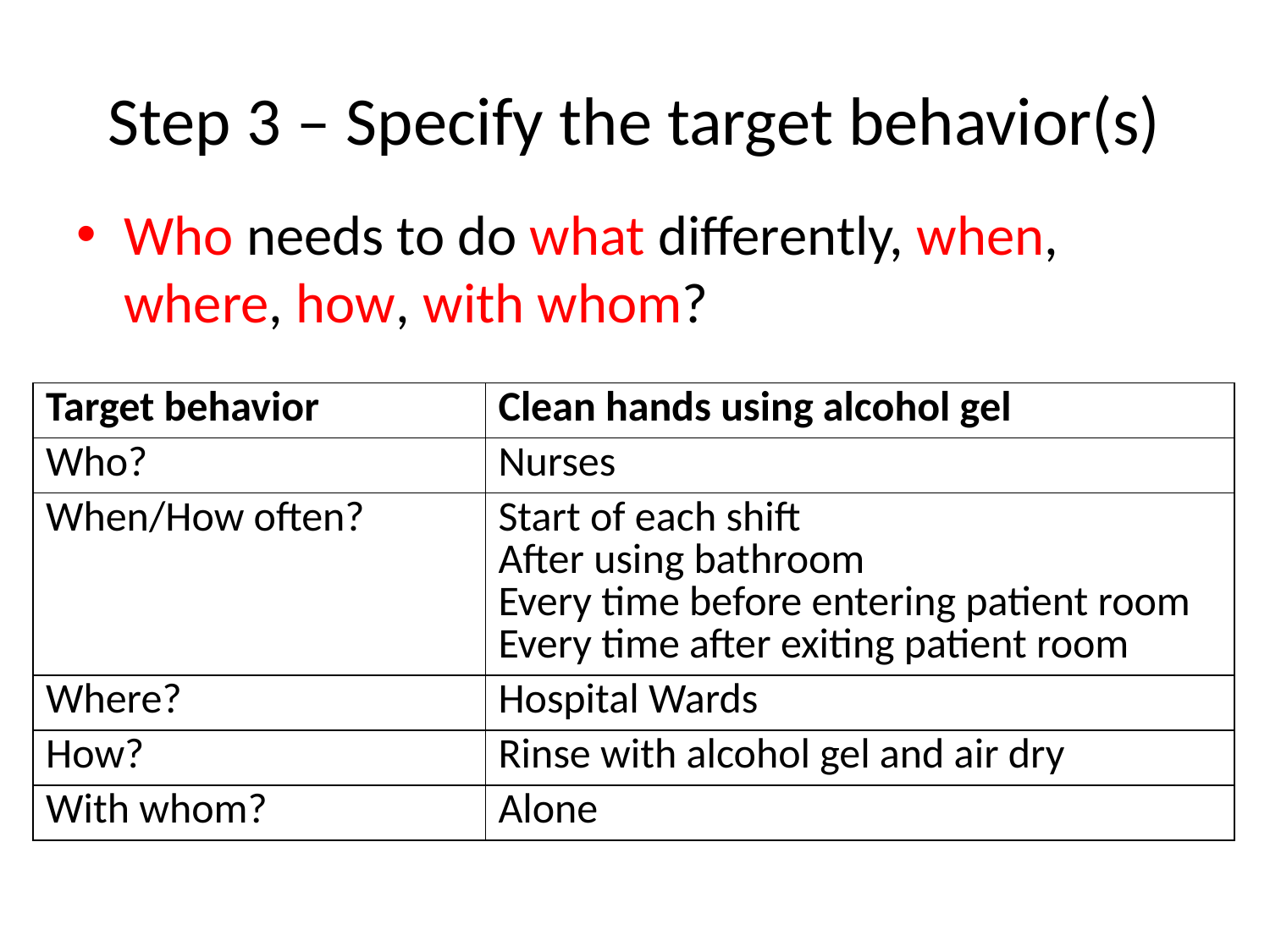

# Step 3 – Specify the target behavior(s)
Who needs to do what differently, when, where, how, with whom?

| Target behavior | Clean hands using alcohol gel |
| --- | --- |
| Who? | Nurses |
| When/How often? | Start of each shift After using bathroom Every time before entering patient room Every time after exiting patient room |
| Where? | Hospital Wards |
| How? | Rinse with alcohol gel and air dry |
| With whom? | Alone |